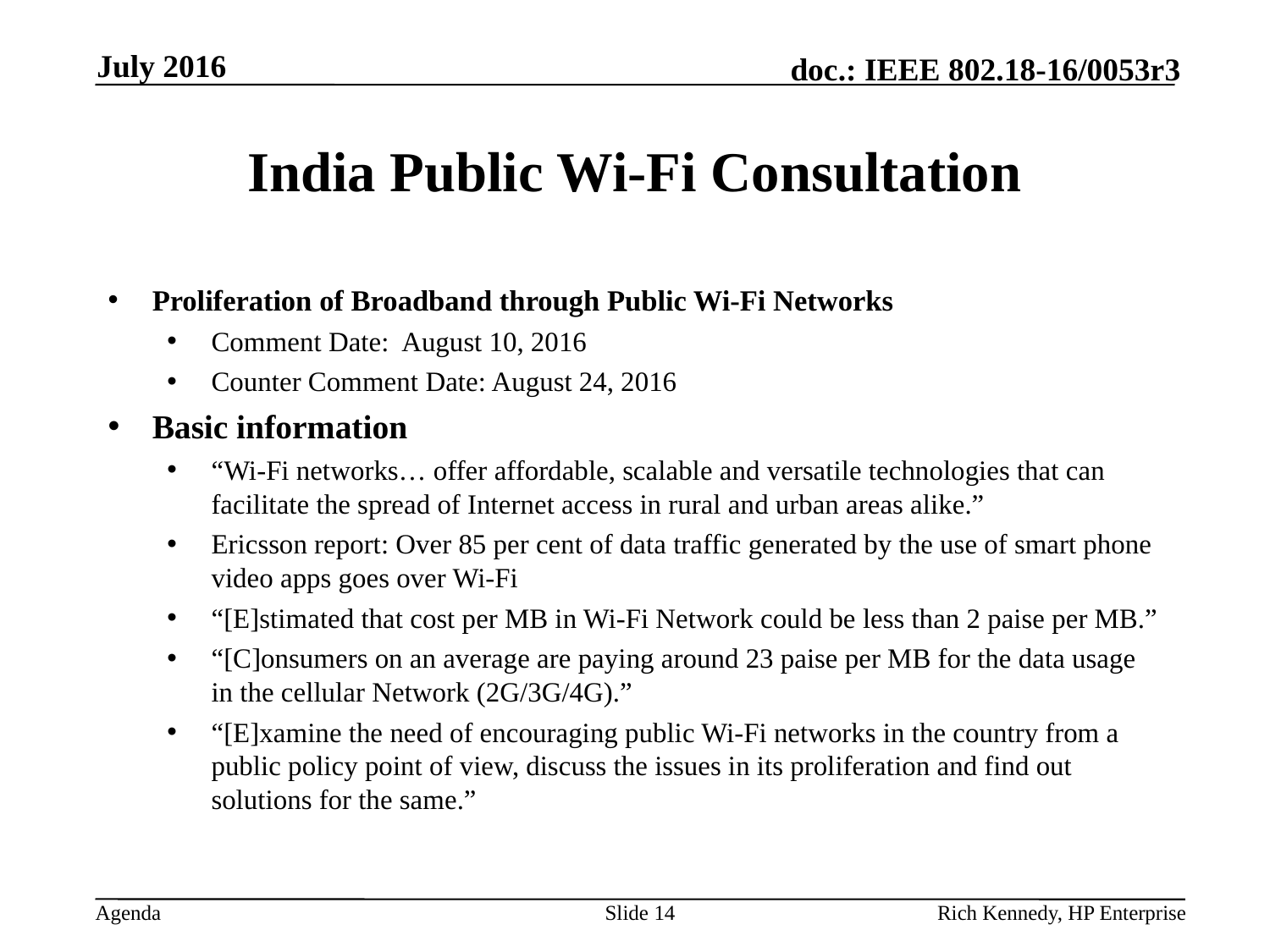

July 2016
# India Public Wi-Fi Consultation
Proliferation of Broadband through Public Wi-Fi Networks
Comment Date:  August 10, 2016
Counter Comment Date: August 24, 2016
Basic information
“Wi-Fi networks… offer affordable, scalable and versatile technologies that can facilitate the spread of Internet access in rural and urban areas alike.”
Ericsson report: Over 85 per cent of data traffic generated by the use of smart phone video apps goes over Wi-Fi
“[E]stimated that cost per MB in Wi-Fi Network could be less than 2 paise per MB.”
“[C]onsumers on an average are paying around 23 paise per MB for the data usage in the cellular Network (2G/3G/4G).”
“[E]xamine the need of encouraging public Wi-Fi networks in the country from a public policy point of view, discuss the issues in its proliferation and find out solutions for the same.”
Slide 14
Rich Kennedy, HP Enterprise